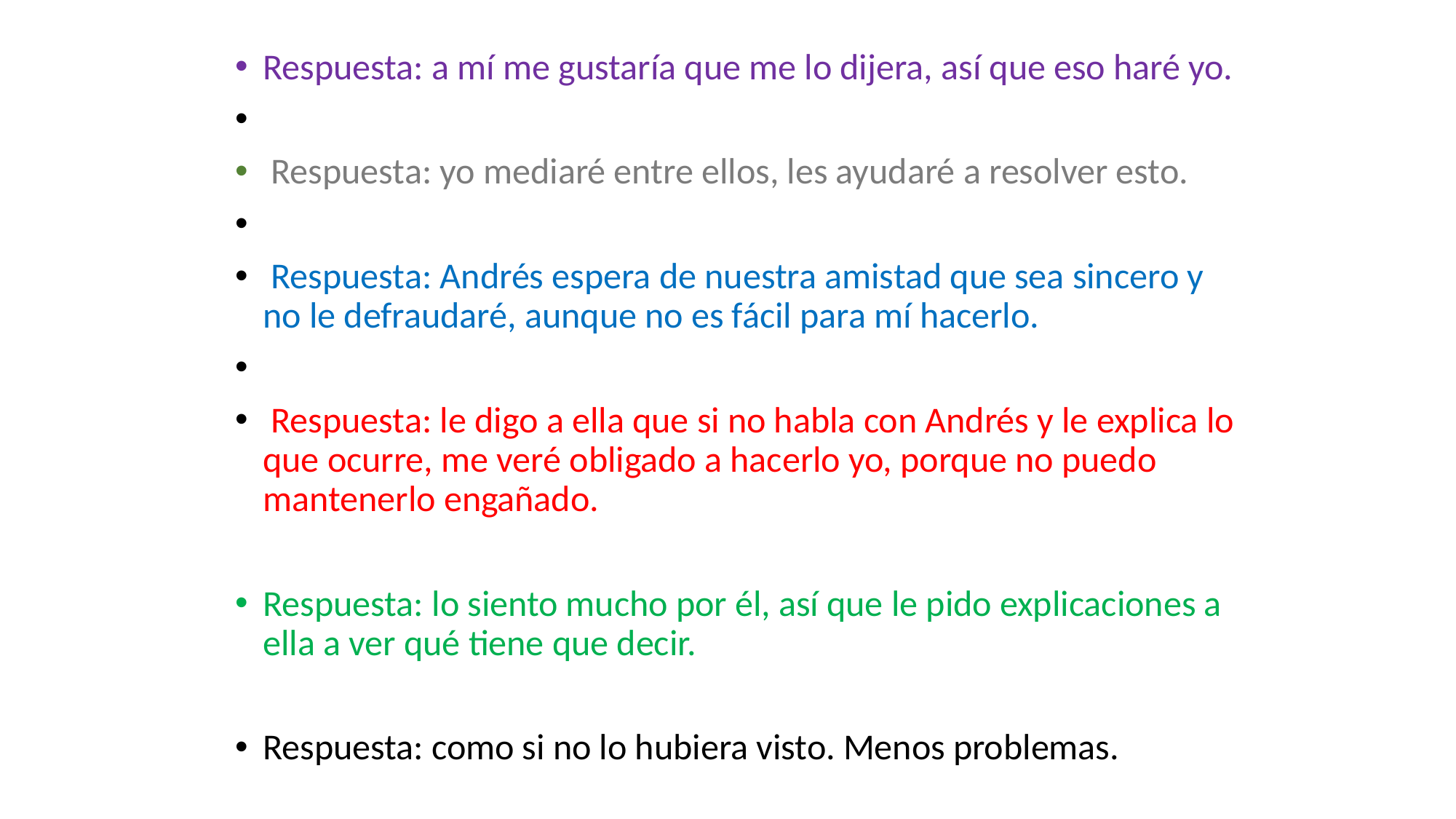

Respuesta: a mí me gustaría que me lo dijera, así que eso haré yo.

 Respuesta: yo mediaré entre ellos, les ayudaré a resolver esto.

 Respuesta: Andrés espera de nuestra amistad que sea sincero y no le defraudaré, aunque no es fácil para mí hacerlo.

 Respuesta: le digo a ella que si no habla con Andrés y le explica lo que ocurre, me veré obligado a hacerlo yo, porque no puedo mantenerlo engañado.

Respuesta: lo siento mucho por él, así que le pido explicaciones a ella a ver qué tiene que decir.

Respuesta: como si no lo hubiera visto. Menos problemas.

#